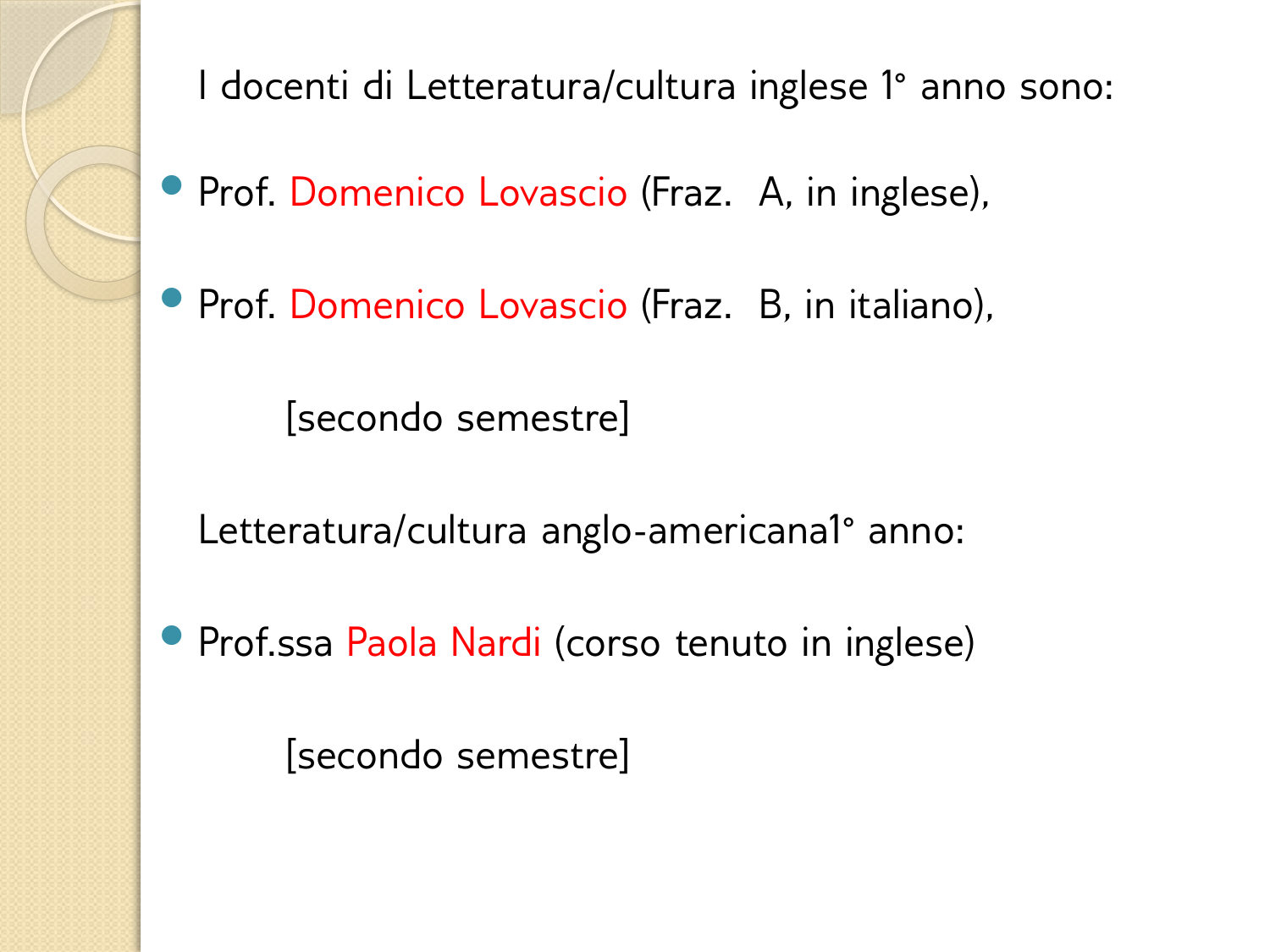

I docenti di Letteratura/cultura inglese 1° anno sono:
Prof. Domenico Lovascio (Fraz.  A, in inglese),

Prof. Domenico Lovascio (Fraz.  B, in italiano),

	[secondo semestre]

	Letteratura/cultura anglo-americana1° anno:

Prof.ssa Paola Nardi (corso tenuto in inglese)

	[secondo semestre]